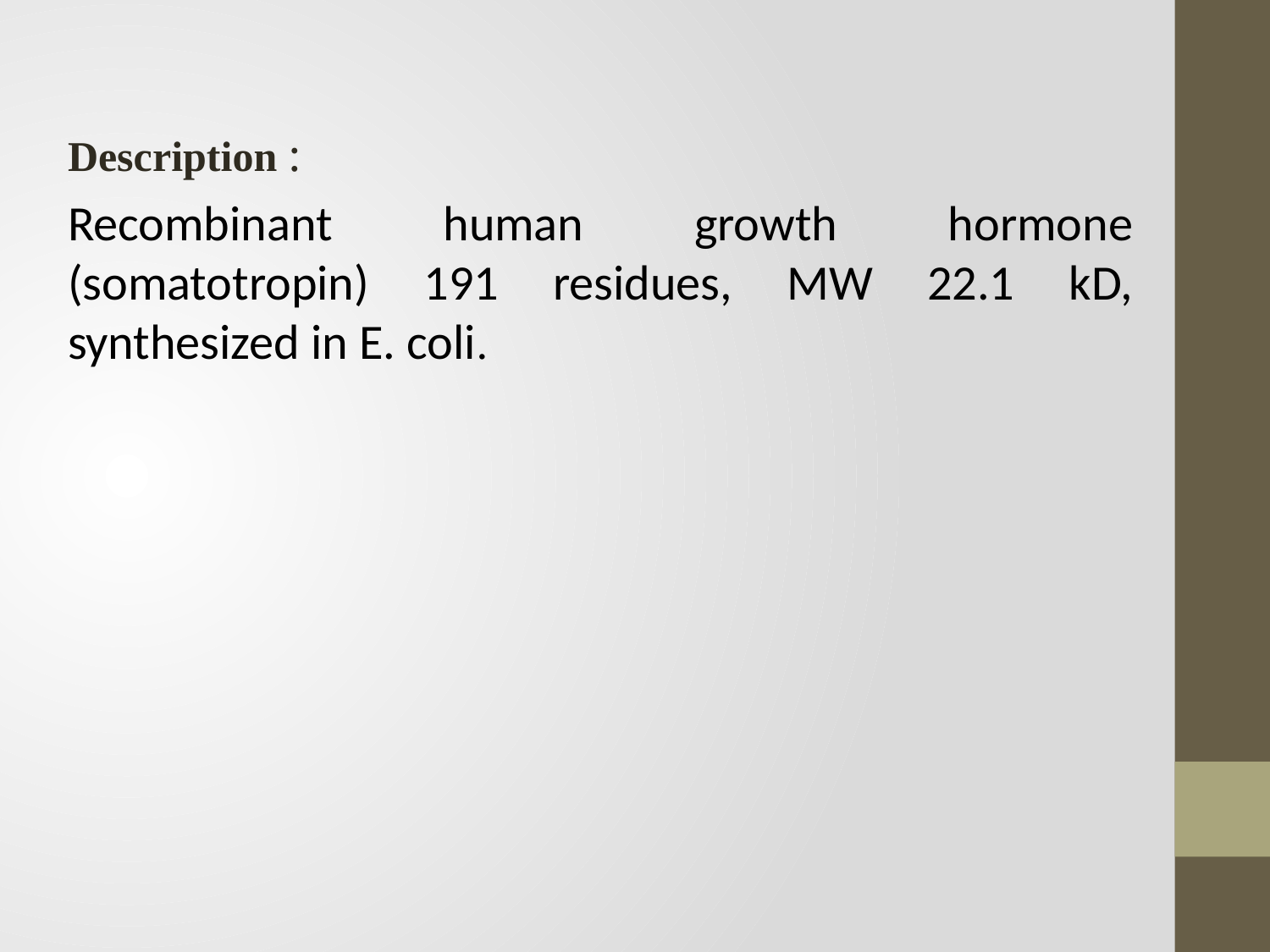

Description :
Recombinant human growth hormone (somatotropin) 191 residues, MW 22.1 kD, synthesized in E. coli.